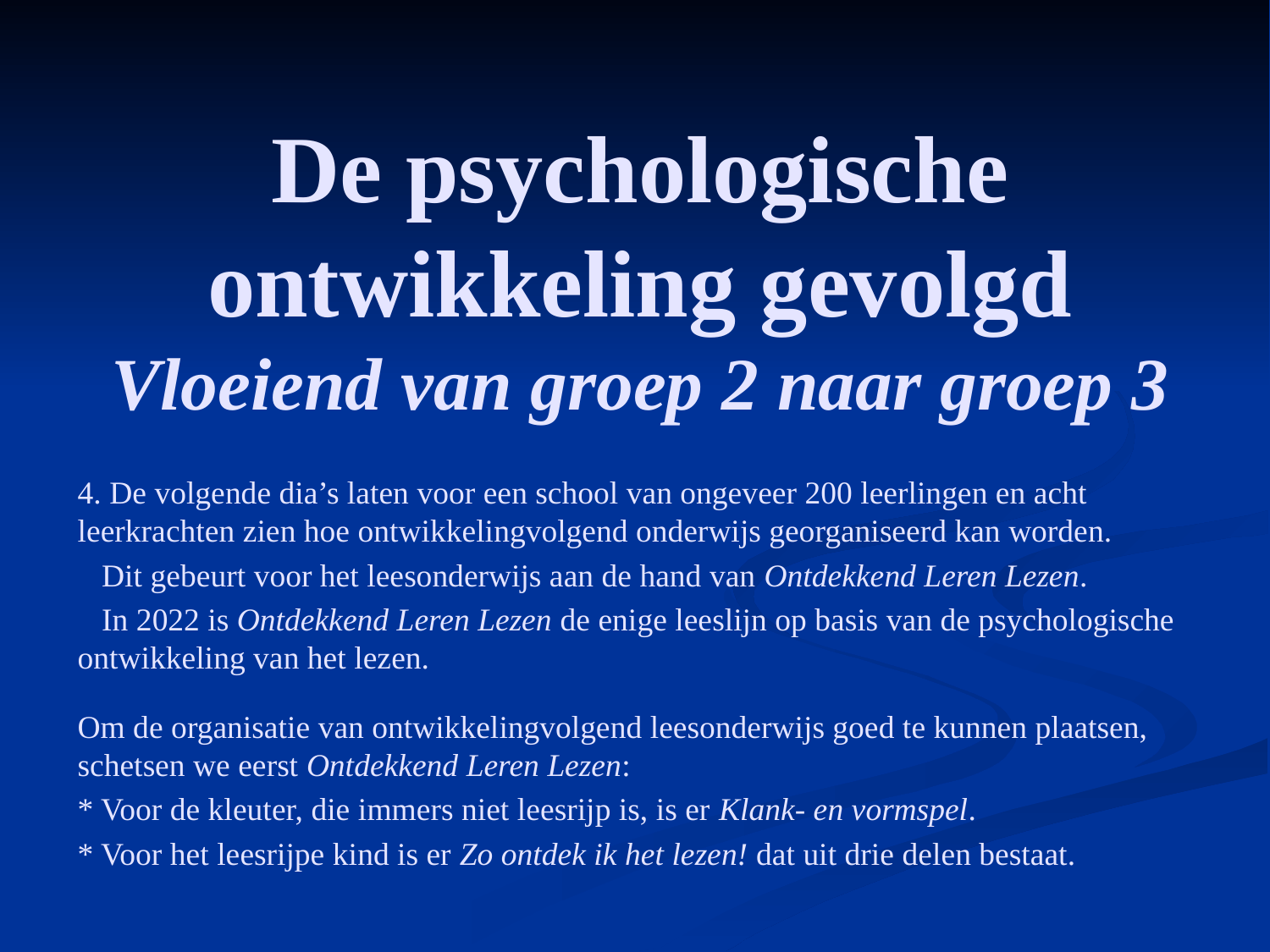

# De psychologische ontwikkeling gevolgd Vloeiend van groep 2 naar groep 3
4. De volgende dia’s laten voor een school van ongeveer 200 leerlingen en acht leerkrachten zien hoe ontwikkelingvolgend onderwijs georganiseerd kan worden.
   Dit gebeurt voor het leesonderwijs aan de hand van Ontdekkend Leren Lezen.
   In 2022 is Ontdekkend Leren Lezen de enige leeslijn op basis van de psychologische ontwikkeling van het lezen.

Om de organisatie van ontwikkelingvolgend leesonderwijs goed te kunnen plaatsen, schetsen we eerst Ontdekkend Leren Lezen:
* Voor de kleuter, die immers niet leesrijp is, is er Klank- en vormspel.
* Voor het leesrijpe kind is er Zo ontdek ik het lezen! dat uit drie delen bestaat.